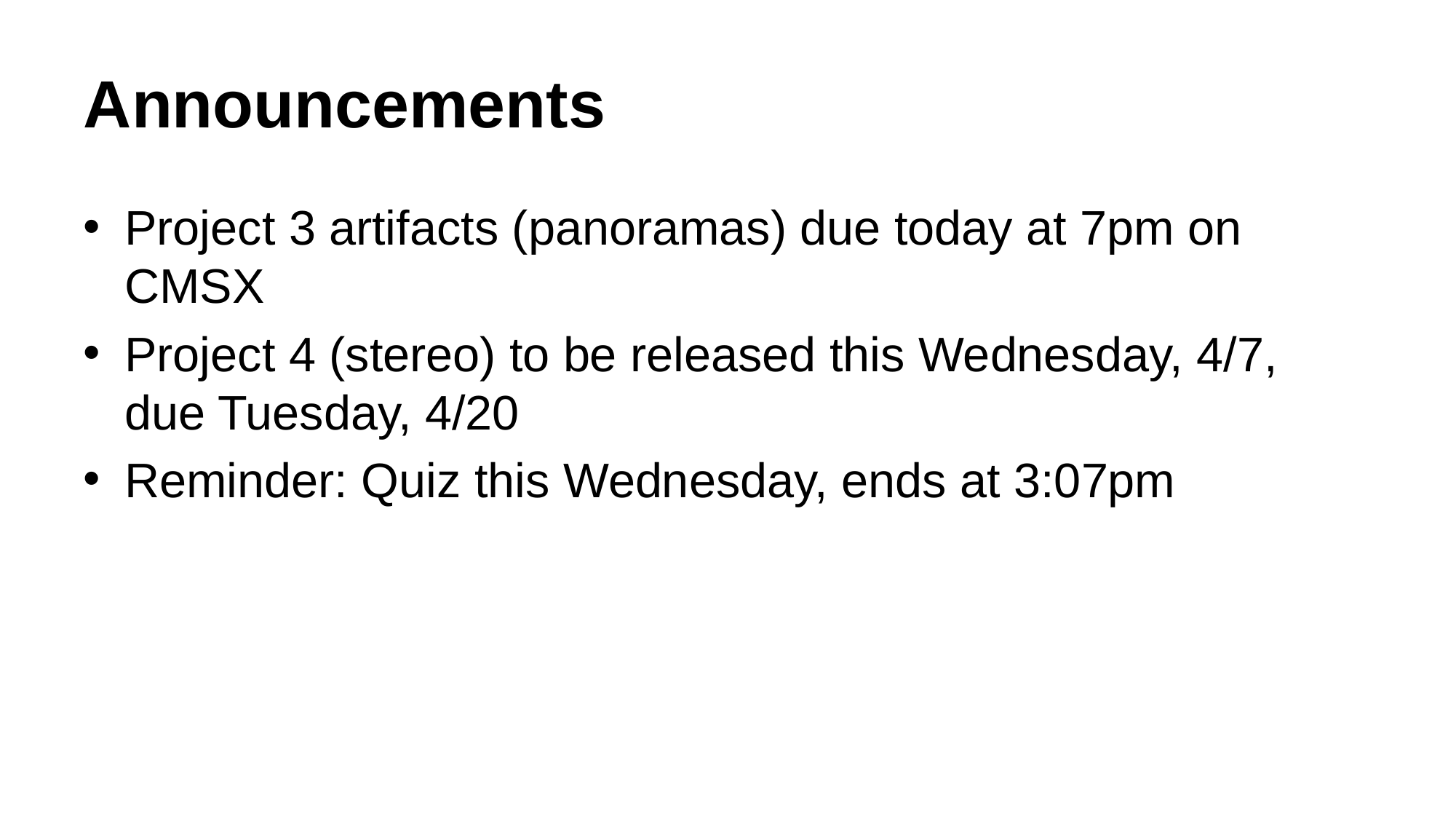

# Announcements
Project 3 artifacts (panoramas) due today at 7pm on CMSX
Project 4 (stereo) to be released this Wednesday, 4/7, due Tuesday, 4/20
Reminder: Quiz this Wednesday, ends at 3:07pm